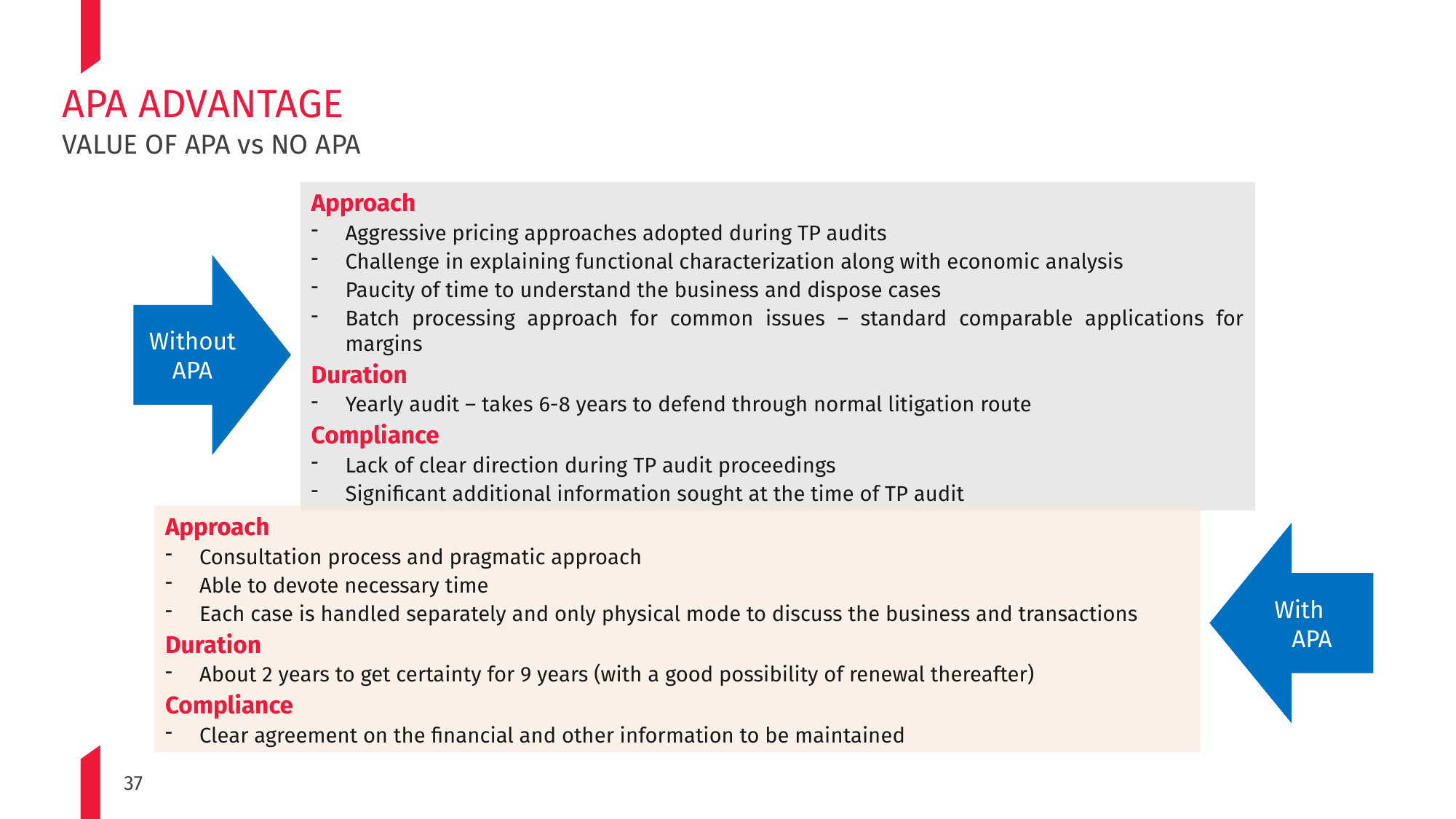

# APA ADVANTAGE
VALUE OF APA vs NO APA
Approach
Aggressive pricing approaches adopted during TP audits
Challenge in explaining functional characterization along with economic analysis
Paucity of time to understand the business and dispose cases
Batch processing approach for common issues – standard comparable applications for margins
Duration
Yearly audit – takes 6-8 years to defend through normal litigation route
Compliance
Lack of clear direction during TP audit proceedings
Significant additional information sought at the time of TP audit
Without APA
Approach
Consultation process and pragmatic approach
Able to devote necessary time
Each case is handled separately and only physical mode to discuss the business and transactions
Duration
About 2 years to get certainty for 9 years (with a good possibility of renewal thereafter)
Compliance
Clear agreement on the financial and other information to be maintained
With     APA